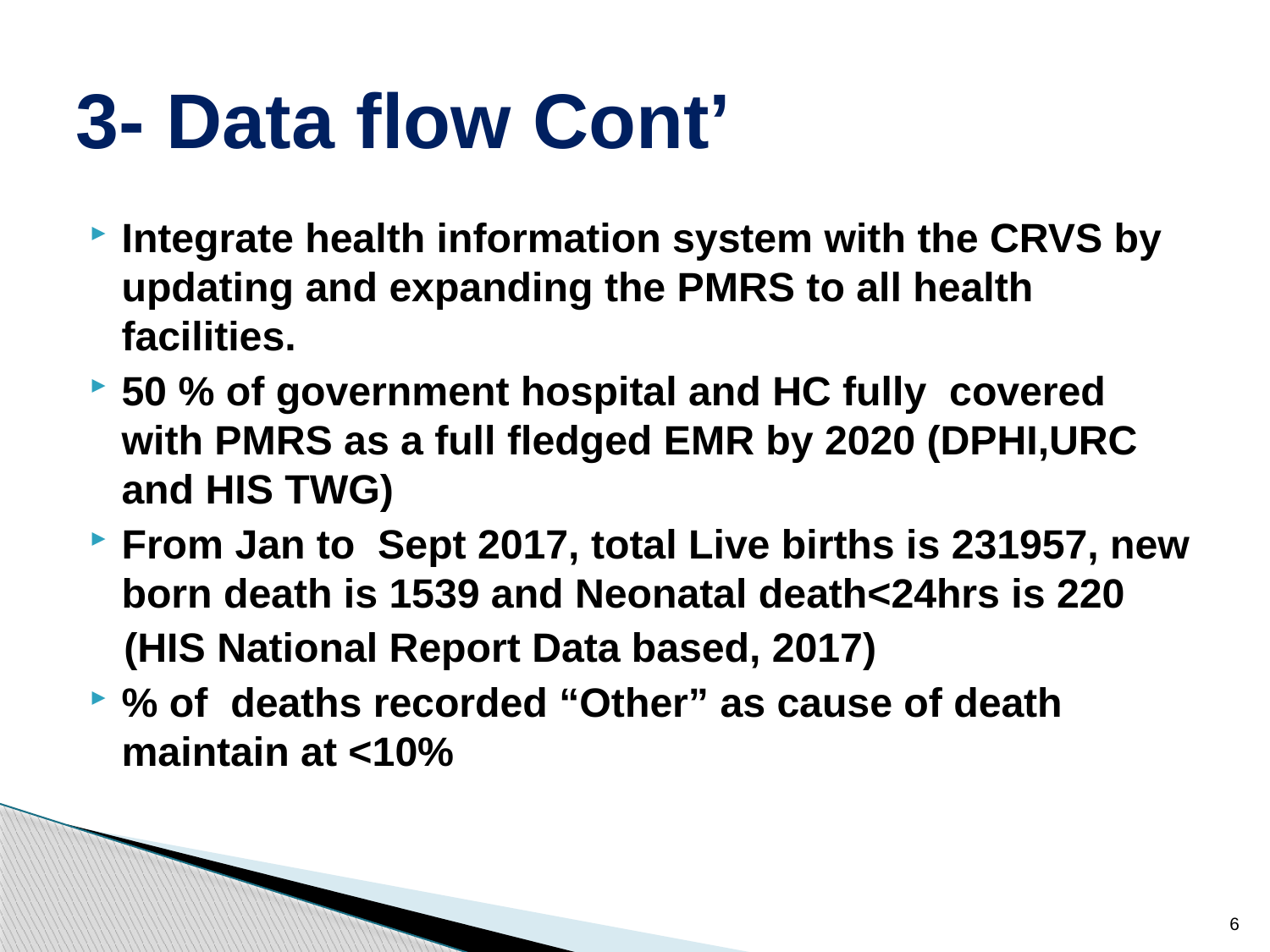

# 3- Data flow Cont’
Integrate health information system with the CRVS by updating and expanding the PMRS to all health  facilities.
50 % of government hospital and HC fully  covered with PMRS as a full fledged EMR by 2020 (DPHI,URC and HIS TWG)
From Jan to  Sept 2017, total Live births is 231957, new born death is 1539 and Neonatal death<24hrs is 220
   (HIS National Report Data based, 2017)
% of  deaths recorded “Other” as cause of death maintain at <10%

6